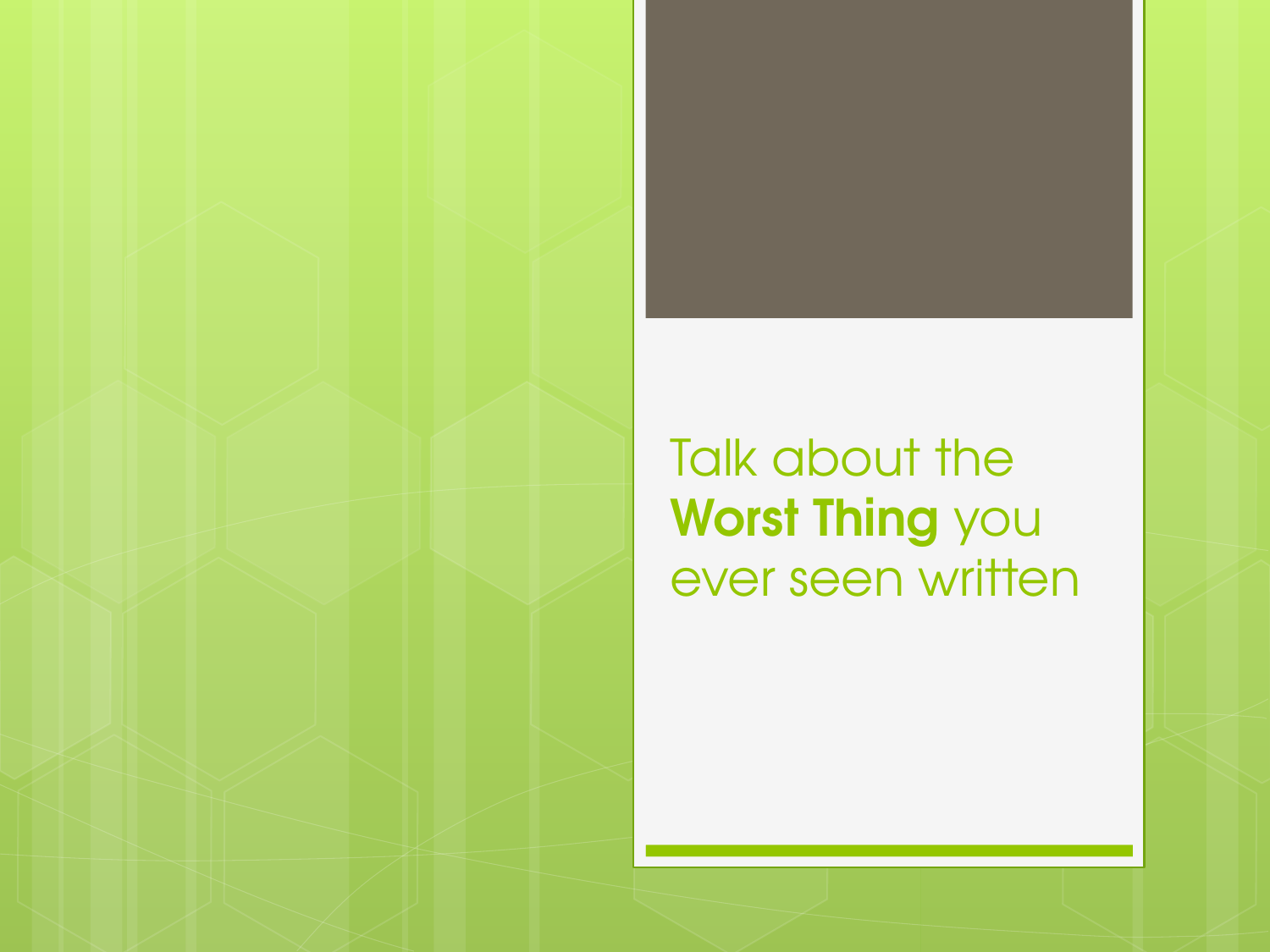

# Talk about the Worst Thing you ever seen written